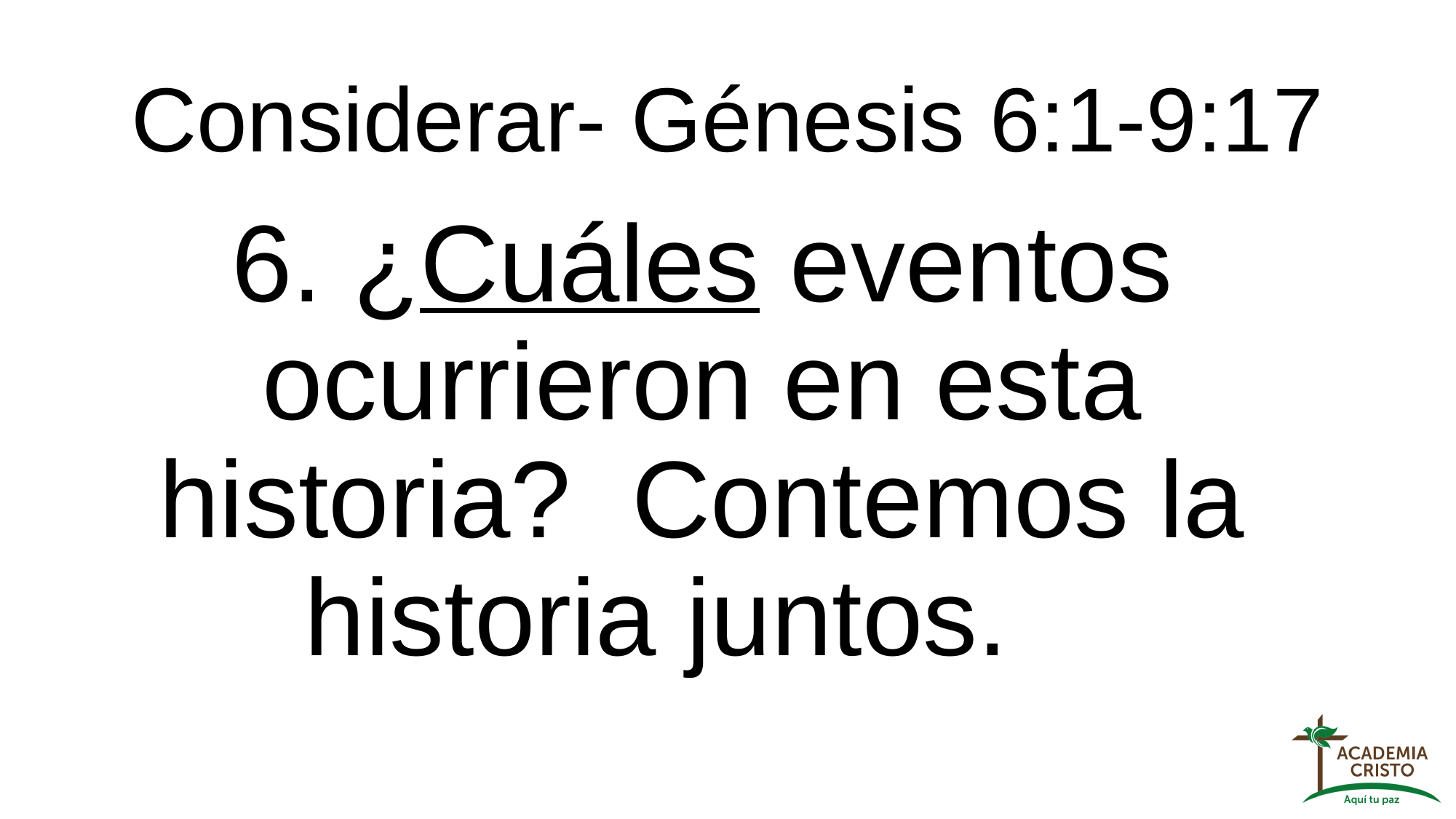

# Considerar- Génesis 6:1-9:17
6. ¿Cuáles eventos ocurrieron en esta historia?  Contemos la historia juntos.